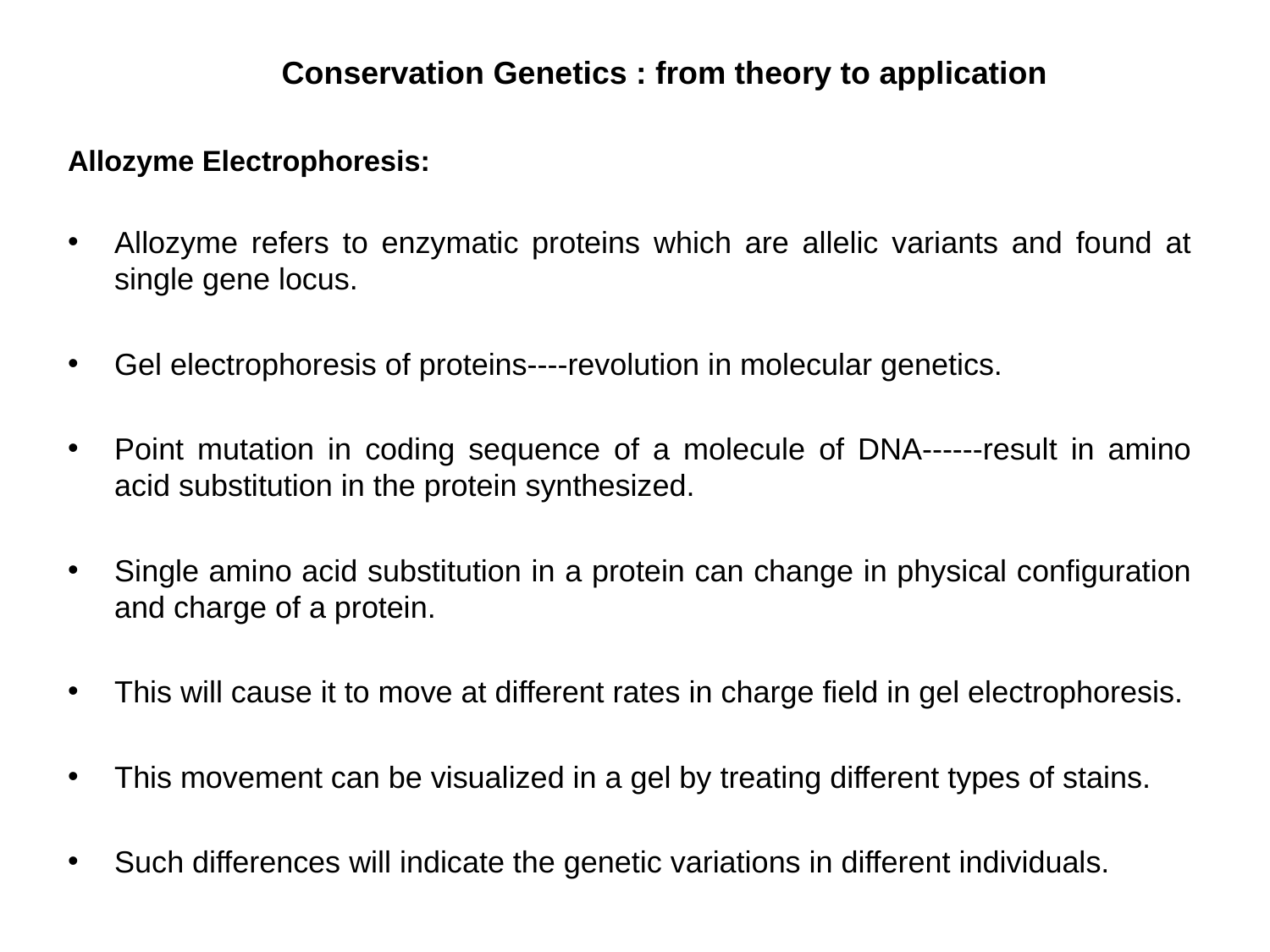

# Conservation Genetics : from theory to application
Allozyme Electrophoresis:

Allozyme refers to enzymatic proteins which are allelic variants and found at single gene locus.

Gel electrophoresis of proteins----revolution in molecular genetics.

Point mutation in coding sequence of a molecule of DNA------result in amino acid substitution in the protein synthesized.

Single amino acid substitution in a protein can change in physical configuration and charge of a protein.

This will cause it to move at different rates in charge field in gel electrophoresis.

This movement can be visualized in a gel by treating different types of stains.

Such differences will indicate the genetic variations in different individuals.